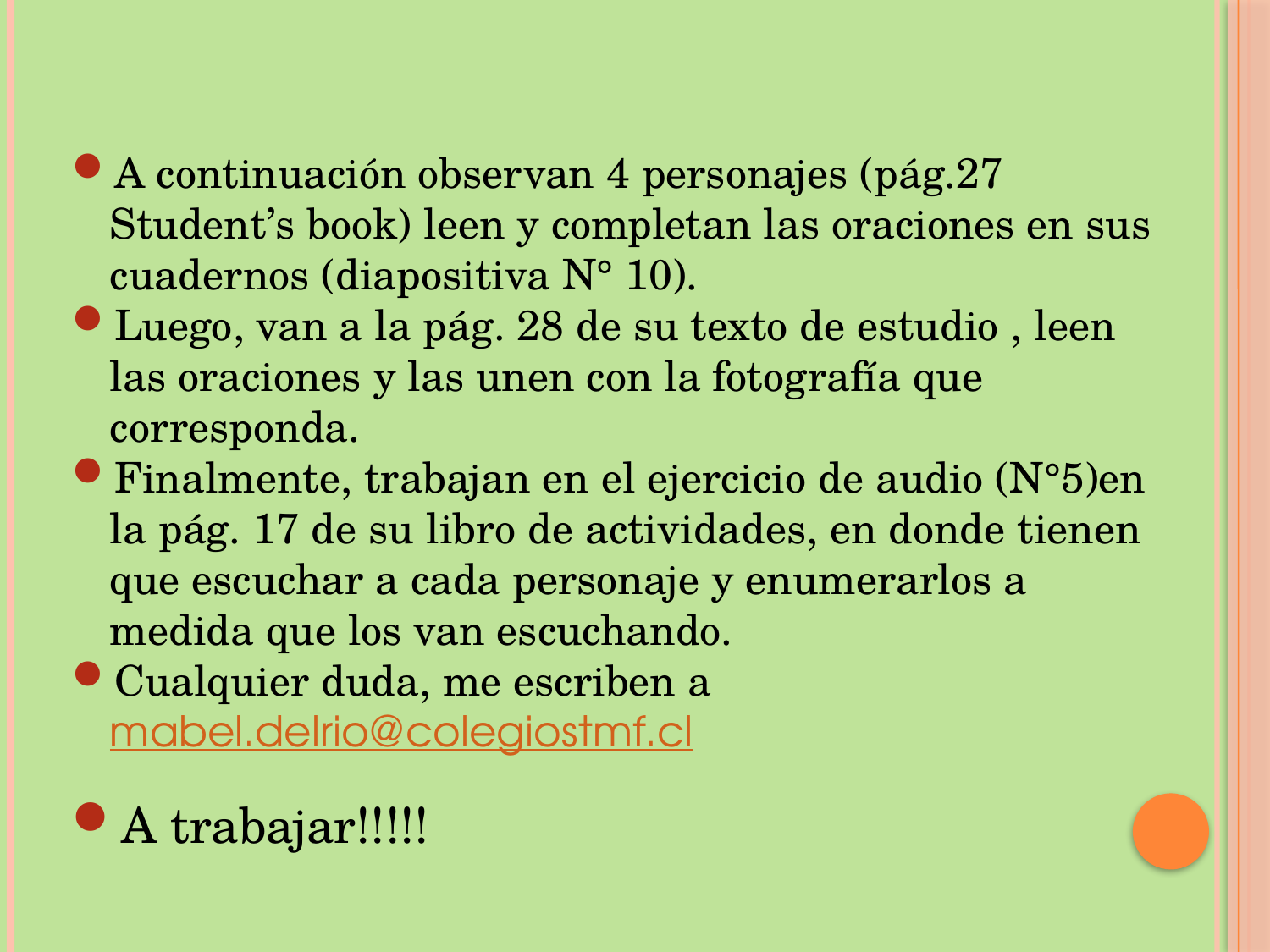

A continuación observan 4 personajes (pág.27 Student’s book) leen y completan las oraciones en sus cuadernos (diapositiva N° 10).
Luego, van a la pág. 28 de su texto de estudio , leen las oraciones y las unen con la fotografía que corresponda.
Finalmente, trabajan en el ejercicio de audio (N°5)en la pág. 17 de su libro de actividades, en donde tienen que escuchar a cada personaje y enumerarlos a medida que los van escuchando.
Cualquier duda, me escriben a mabel.delrio@colegiostmf.cl

A trabajar!!!!!